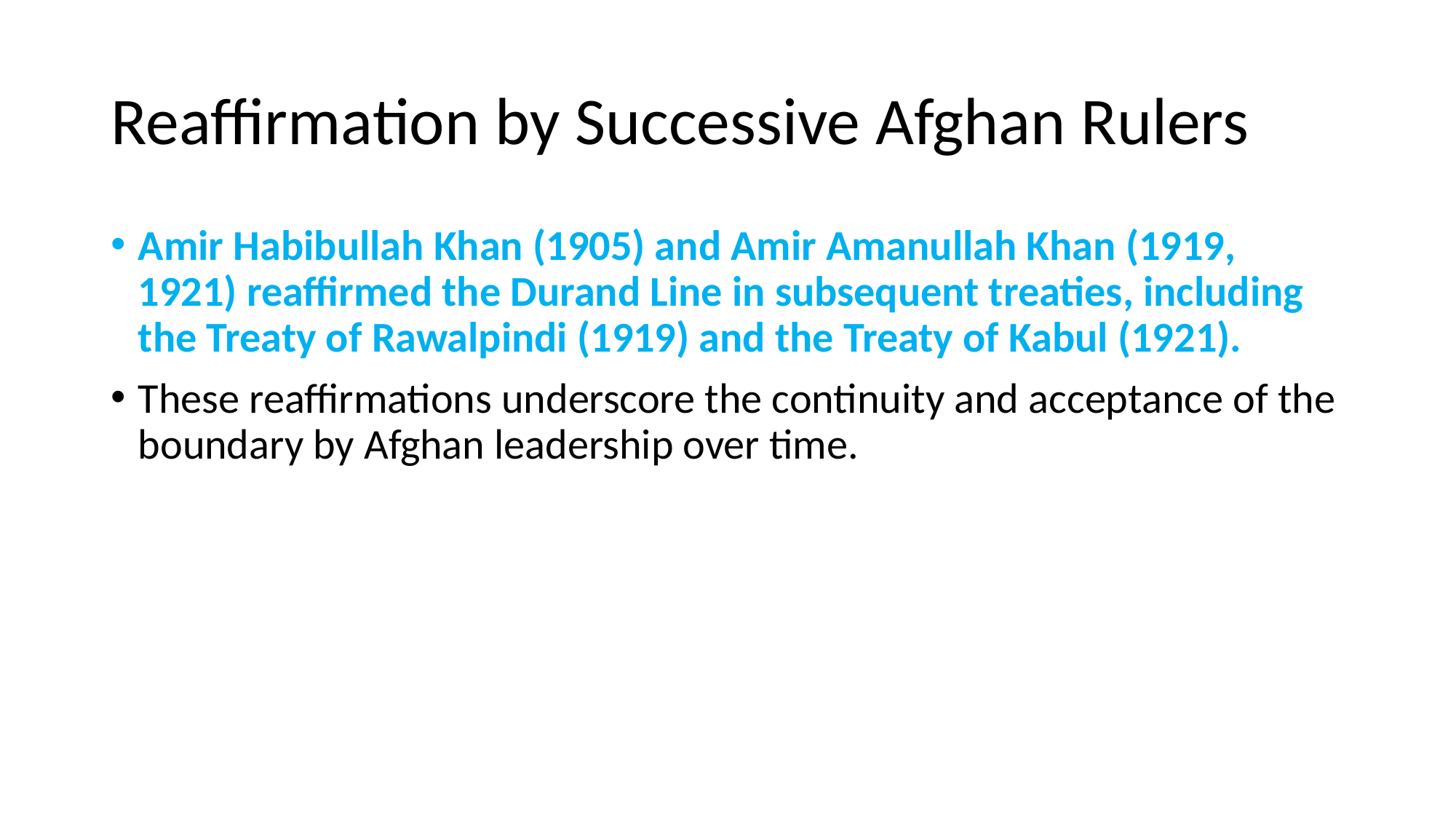

# Reaffirmation by Successive Afghan Rulers
Amir Habibullah Khan (1905) and Amir Amanullah Khan (1919, 1921) reaffirmed the Durand Line in subsequent treaties, including the Treaty of Rawalpindi (1919) and the Treaty of Kabul (1921).
These reaffirmations underscore the continuity and acceptance of the boundary by Afghan leadership over time.